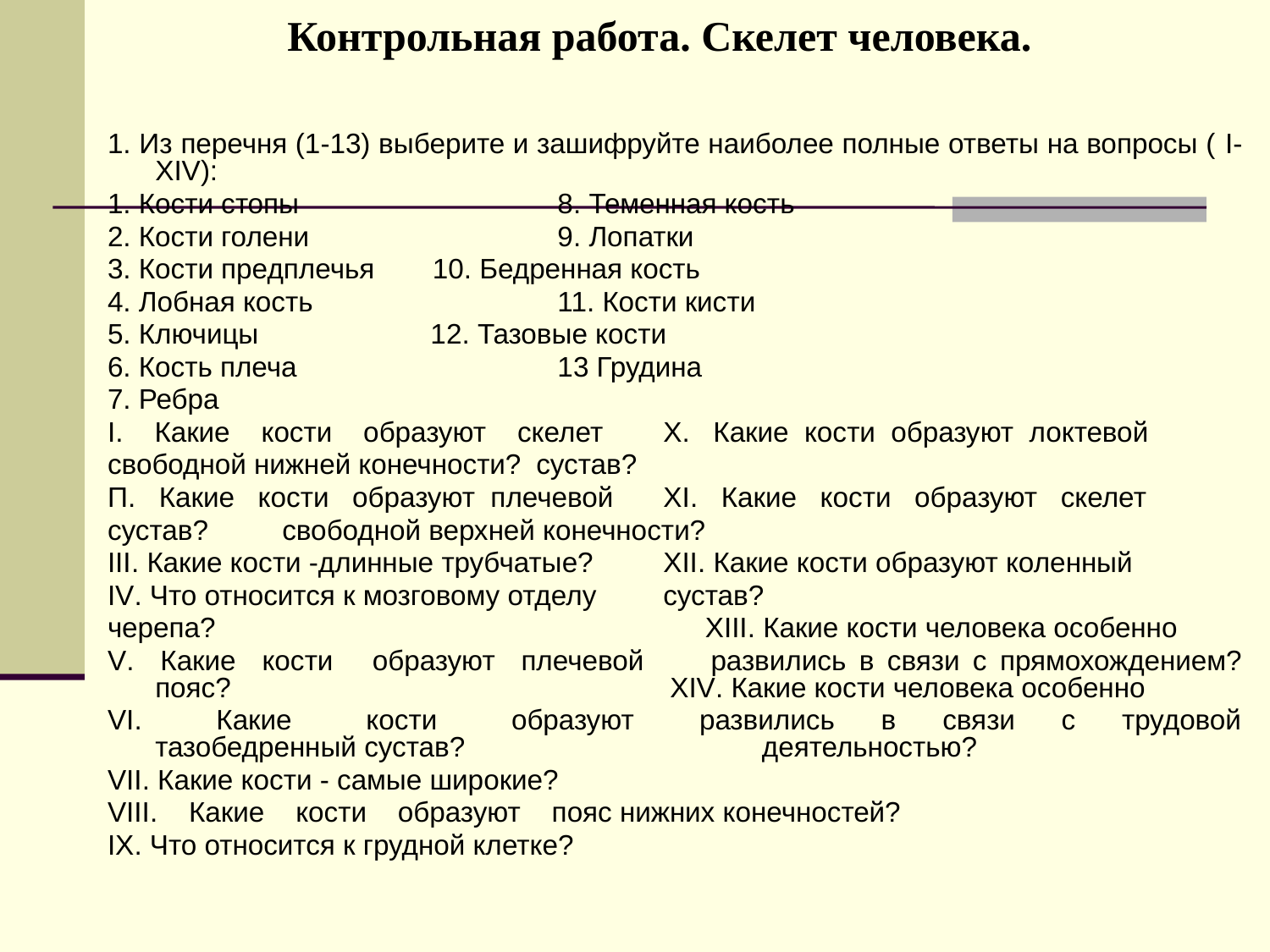

# Контрольная работа. Скелет человека.
1. Из перечня (1-13) выберите и зашифруйте наиболее полные ответы на вопросы ( I-XIV):
1. Кости стопы	                   8. Теменная кость
2. Кости голени	                   9. Лопатки
3. Кости предплечья	   10. Бедренная кость
4. Лобная кость	                   11. Кости кисти
5. Ключицы	                   12. Тазовые кости
6. Кость плеча	                   13 Грудина
7. Ребра
I.    Какие    кости    образуют    скелет	X.   Какие  кости  образуют  локтевой
свободной нижней конечности?	сустав?
П.   Какие   кости   образуют  плечевой	XI.   Какие   кости   образуют   скелет
сустав?	свободной верхней конечности?
III. Какие кости -длинные трубчатые?	XII. Какие кости образуют коленный
IV. Что относится к мозговому отделу	сустав?
черепа?	                                                      XIII. Какие кости человека особенно
V.  Какие  кости   образуют  плечевой	развились в связи с прямохождением?
пояс?                                                        XIV. Какие кости человека особенно
VI.        Какие        кости        образуют	развились     в     связи     с     трудовой
тазобедренный сустав?                                      деятельностью?
VII. Какие кости - самые широкие?
VIII.    Какие    кости    образуют    пояс нижних конечностей?
IX. Что относится к грудной клетке?